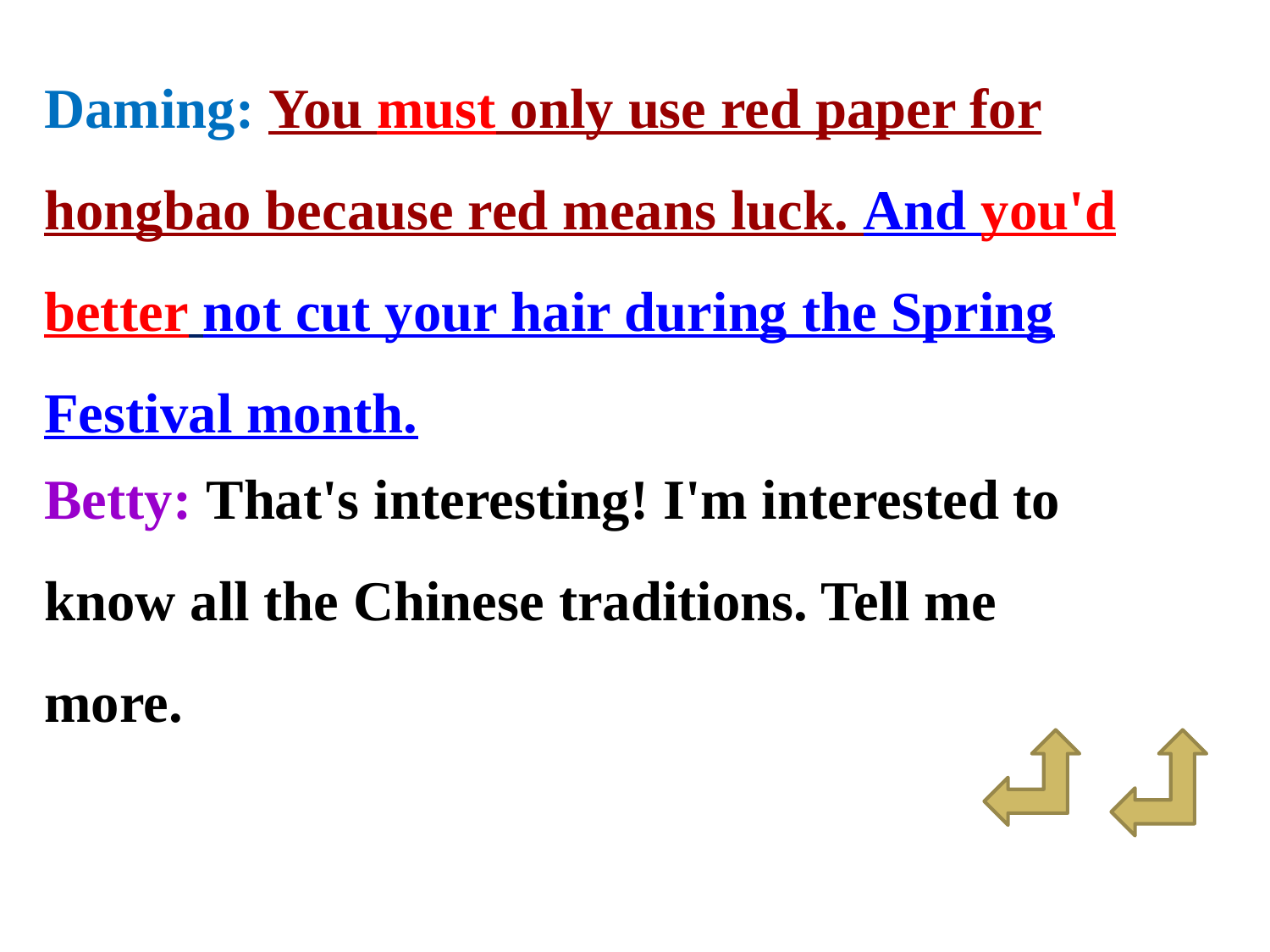

Daming: You must only use red paper for hongbao because red means luck. And you'd better not cut your hair during the Spring Festival month.

Betty: That's interesting! I'm interested to know all the Chinese traditions. Tell me more.